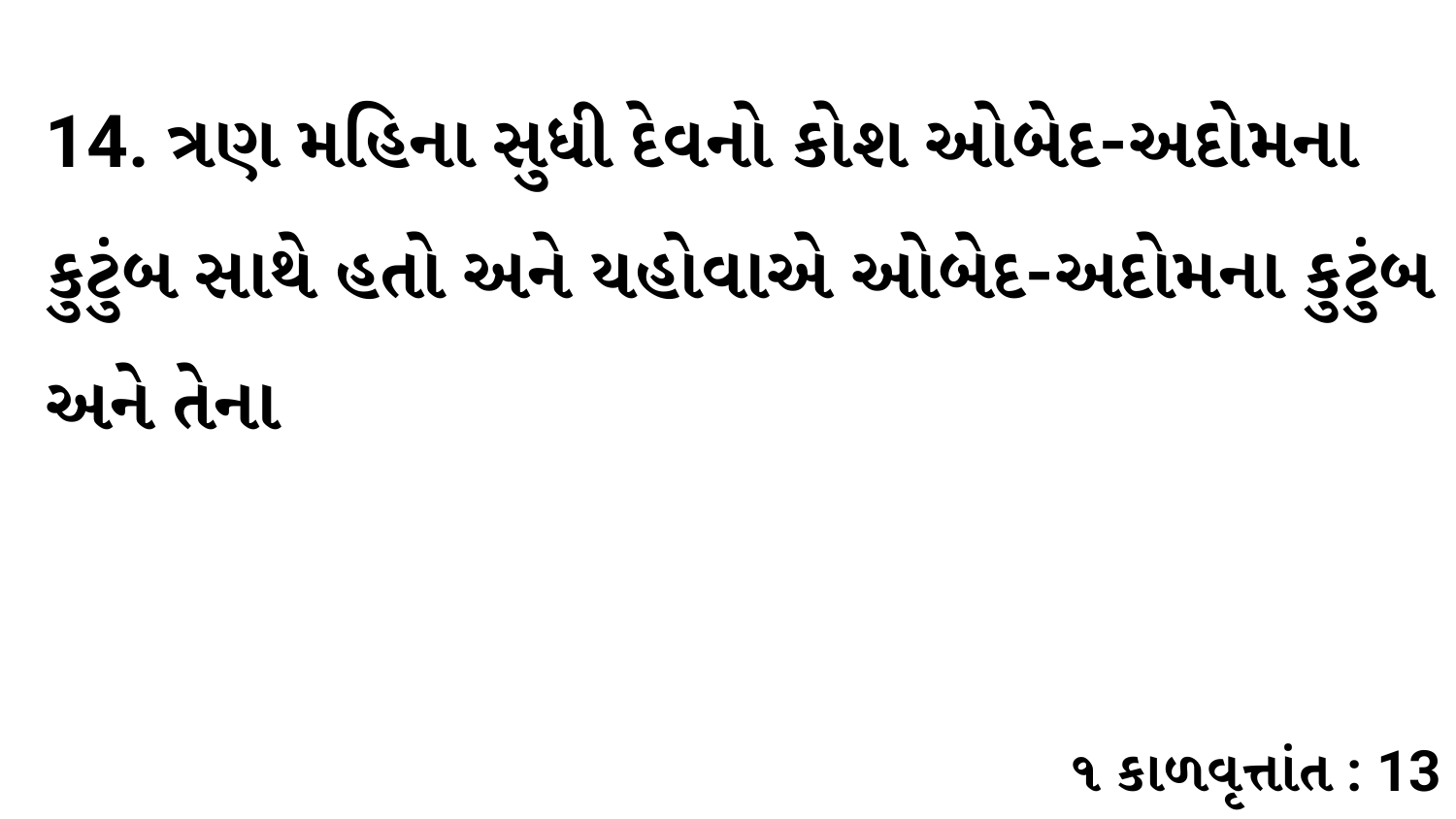

14. ત્રણ મહિના સુધી દેવનો કોશ ઓબેદ-અદોમના કુટુંબ સાથે હતો અને યહોવાએ ઓબેદ-અદોમના કુટુંબ અને તેના
૧ કાળવૃત્તાંત : 13